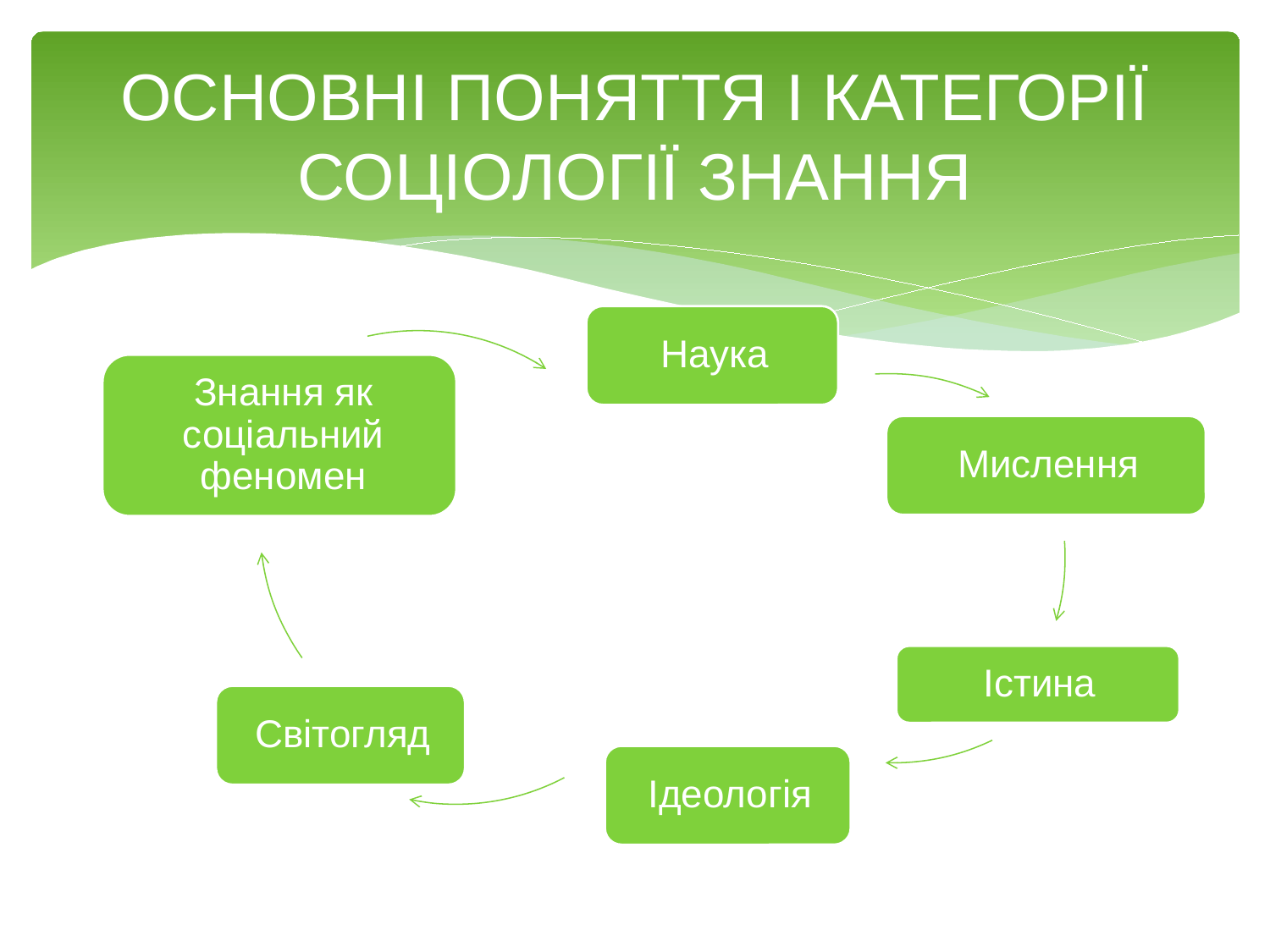

# ОСНОВНІ ПОНЯТТЯ І КАТЕГОРІЇ СОЦІОЛОГІЇ ЗНАННЯ
Наука
Мислення
Істина
Ідеологія
Світогляд
Знання як соціальний феномен